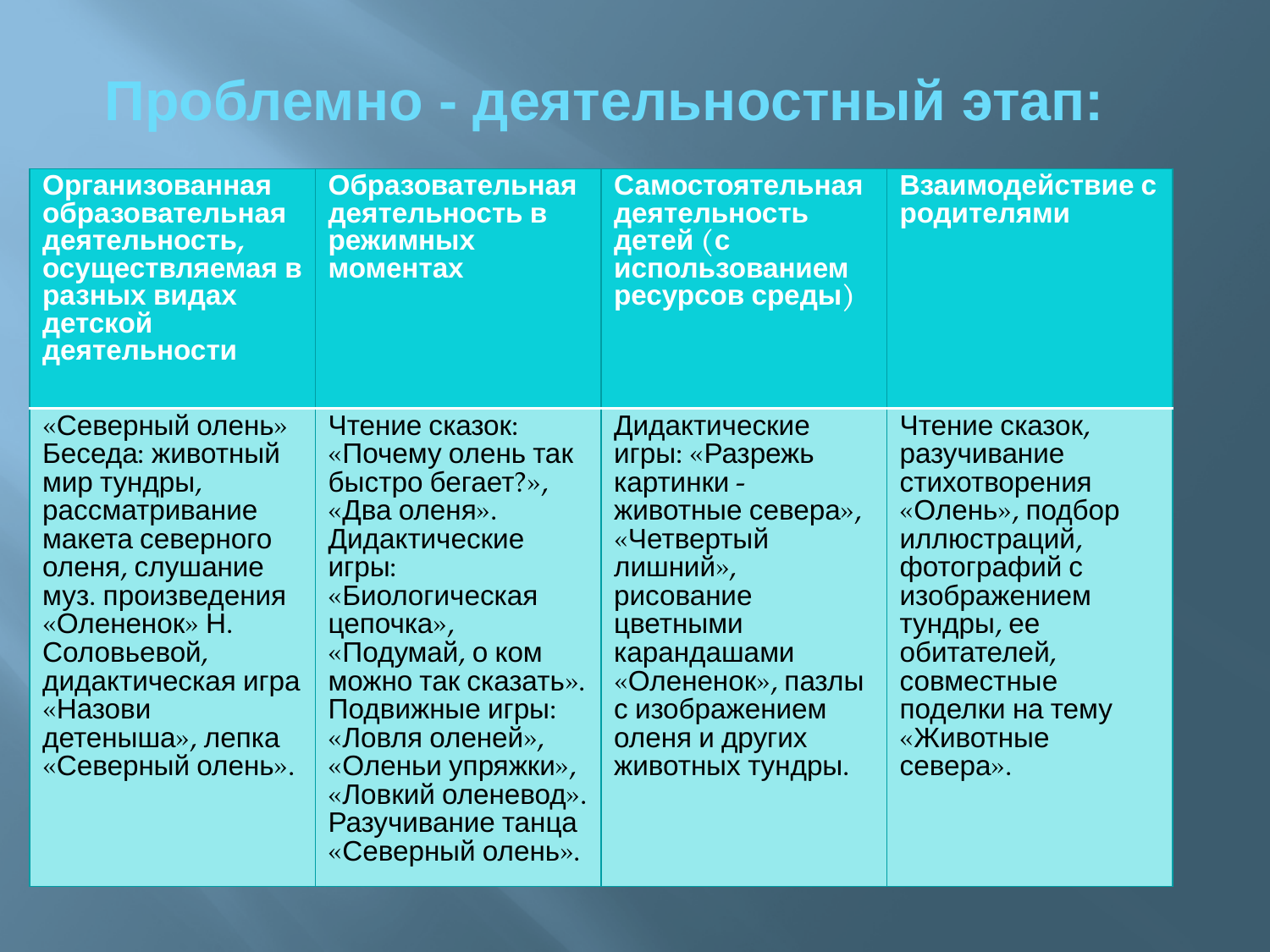

# Проблемно - деятельностный этап:
| Организованная образовательная деятельность, осуществляемая в разных видах детской деятельности | Образовательная деятельность в режимных моментах | Самостоятельная деятельность детей (с использованием ресурсов среды) | Взаимодействие с родителями |
| --- | --- | --- | --- |
| «Северный олень» Беседа: животный мир тундры, рассматривание макета северного оленя, слушание муз. произведения «Олененок» Н. Соловьевой, дидактическая игра «Назови детеныша», лепка «Северный олень». | Чтение сказок: «Почему олень так быстро бегает?», «Два оленя». Дидактические игры: «Биологическая цепочка», «Подумай, о ком можно так сказать». Подвижные игры: «Ловля оленей», «Оленьи упряжки», «Ловкий оленевод». Разучивание танца «Северный олень». | Дидактические игры: «Разрежь картинки - животные севера», «Четвертый лишний», рисование цветными карандашами «Олененок», пазлы с изображением оленя и других животных тундры. | Чтение сказок, разучивание стихотворения «Олень», подбор иллюстраций, фотографий с изображением тундры, ее обитателей, совместные поделки на тему «Животные севера». |